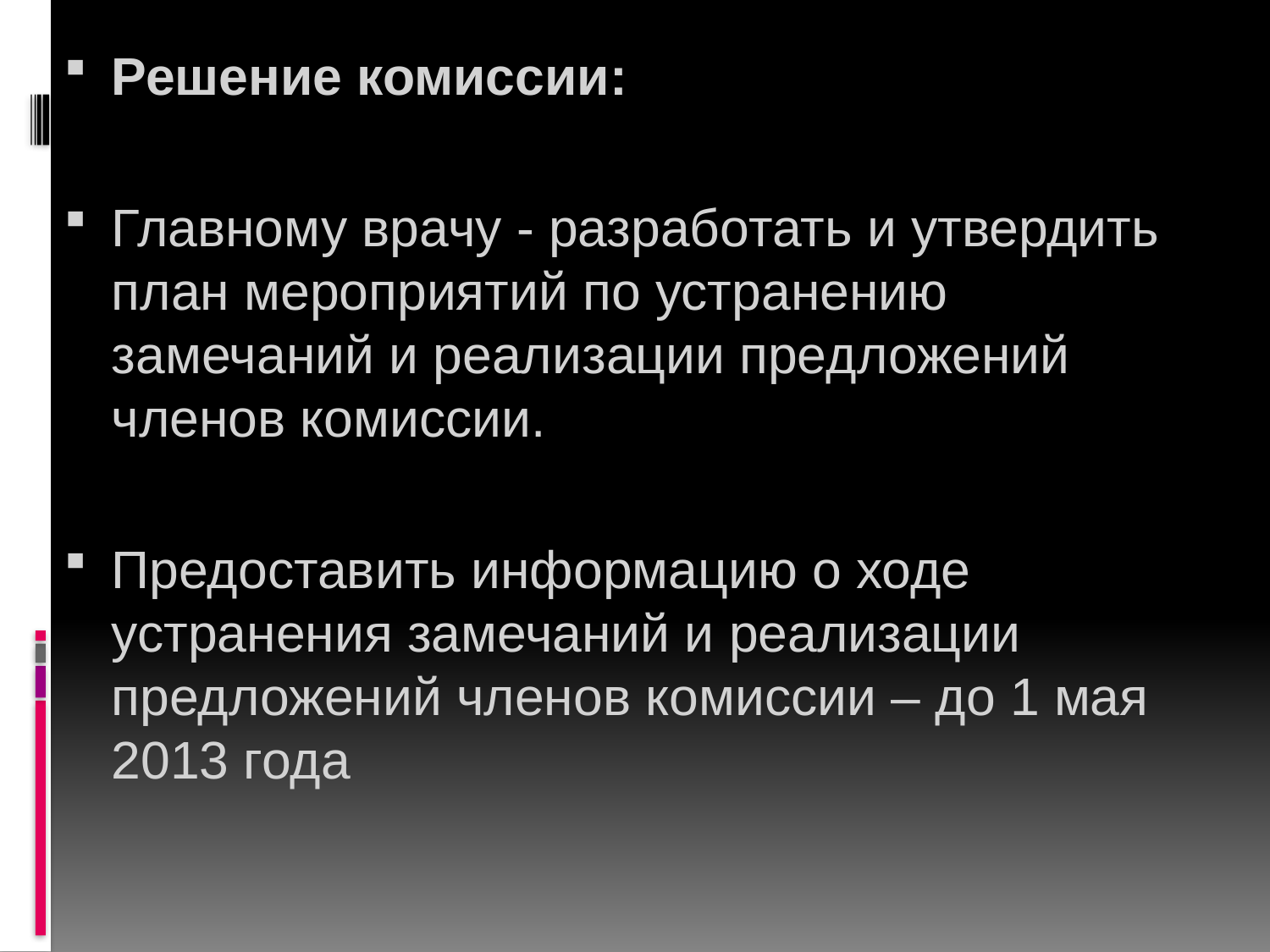

Решение комиссии:

Главному врачу - разработать и утвердить план мероприятий по устранению замечаний и реализации предложений членов комиссии.

Предоставить информацию о ходе устранения замечаний и реализации предложений членов комиссии – до 1 мая 2013 года
#